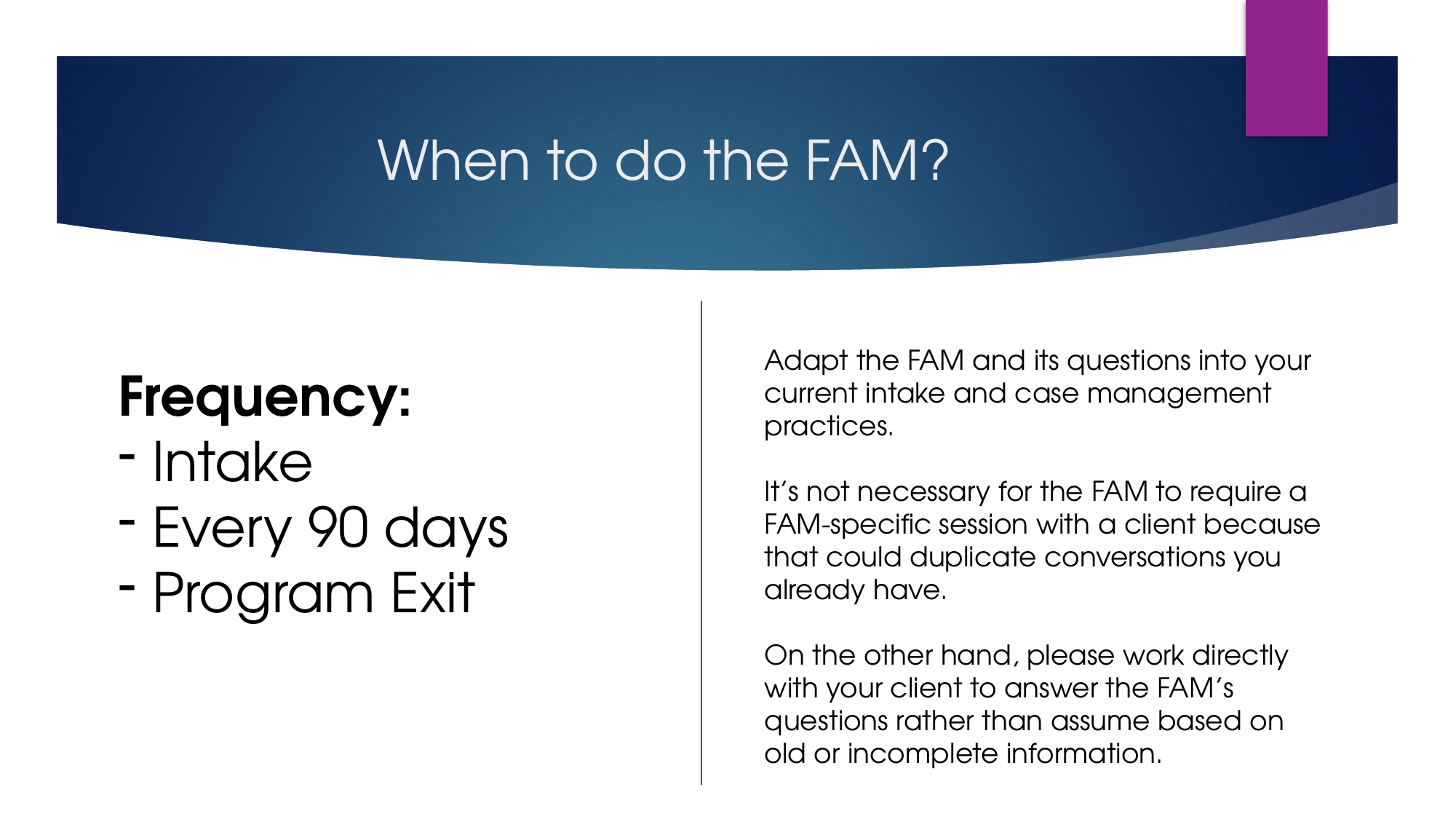

# When to do the FAM?
Adapt the FAM and its questions into your current intake and case management practices.

It’s not necessary for the FAM to require a FAM-specific session with a client because that could duplicate conversations you already have.

On the other hand, please work directly with your client to answer the FAM’s questions rather than assume based on old or incomplete information.
Frequency:
Intake
Every 90 days
Program Exit